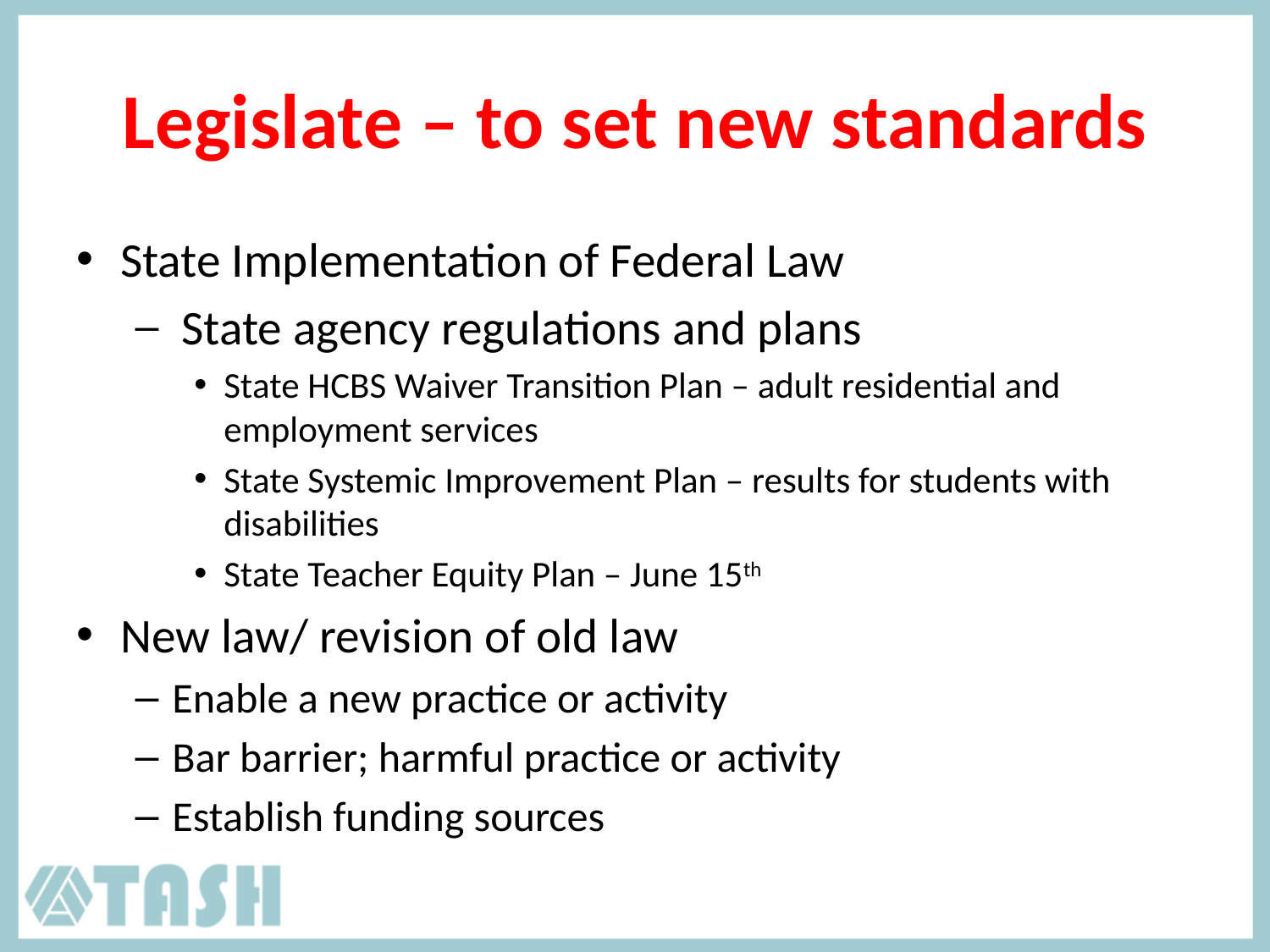

# Legislate – to set new standards
State Implementation of Federal Law
 State agency regulations and plans
State HCBS Waiver Transition Plan – adult residential and employment services
State Systemic Improvement Plan – results for students with disabilities
State Teacher Equity Plan – June 15th
New law/ revision of old law
Enable a new practice or activity
Bar barrier; harmful practice or activity
Establish funding sources